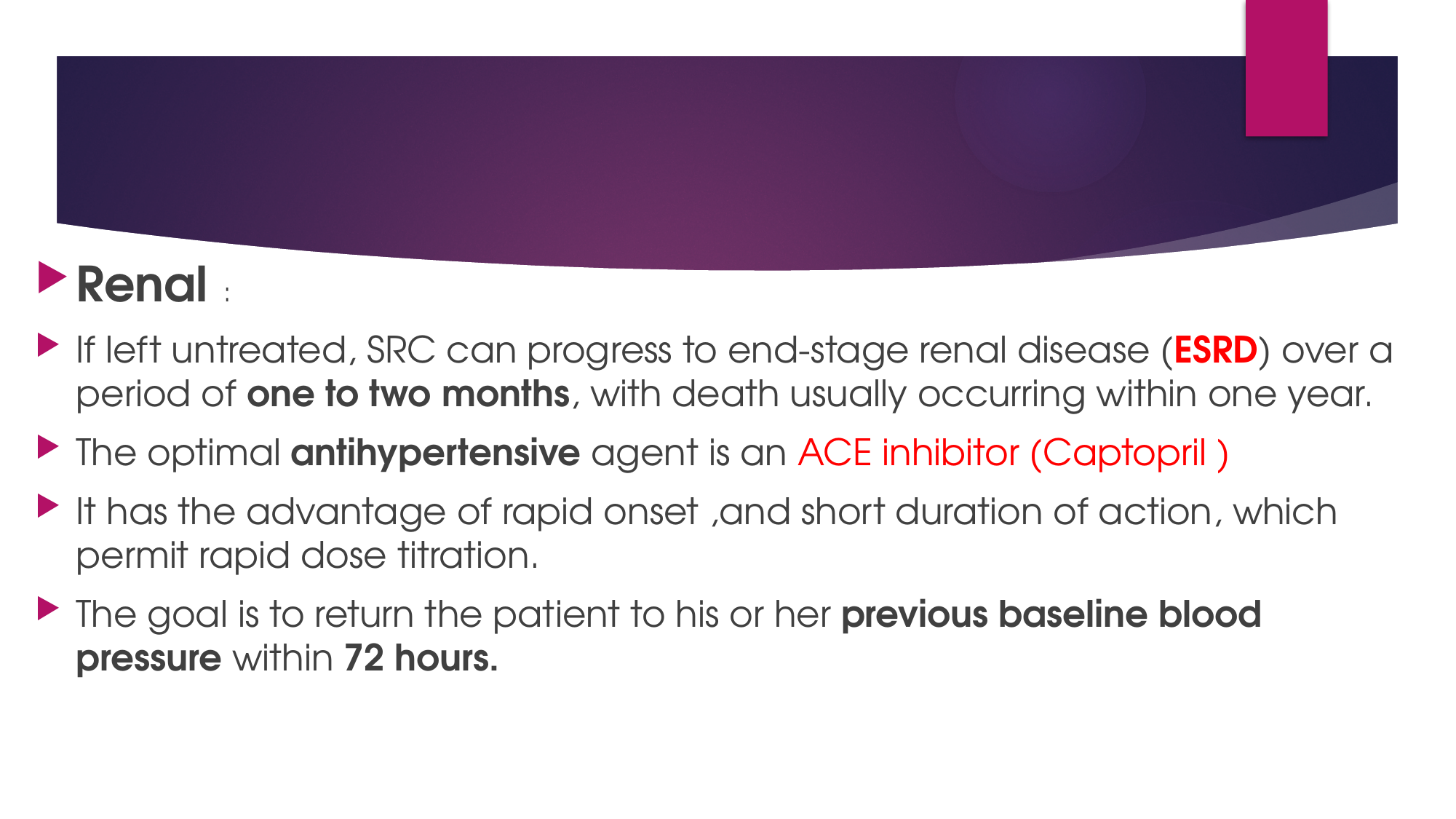

Renal  :
If left untreated, SRC can progress to end-stage renal disease (ESRD) over a period of one to two months, with death usually occurring within one year.
The optimal antihypertensive agent is an ACE inhibitor (Captopril )
It has the advantage of rapid onset ,and short duration of action, which permit rapid dose titration.
The goal is to return the patient to his or her previous baseline blood pressure within 72 hours.